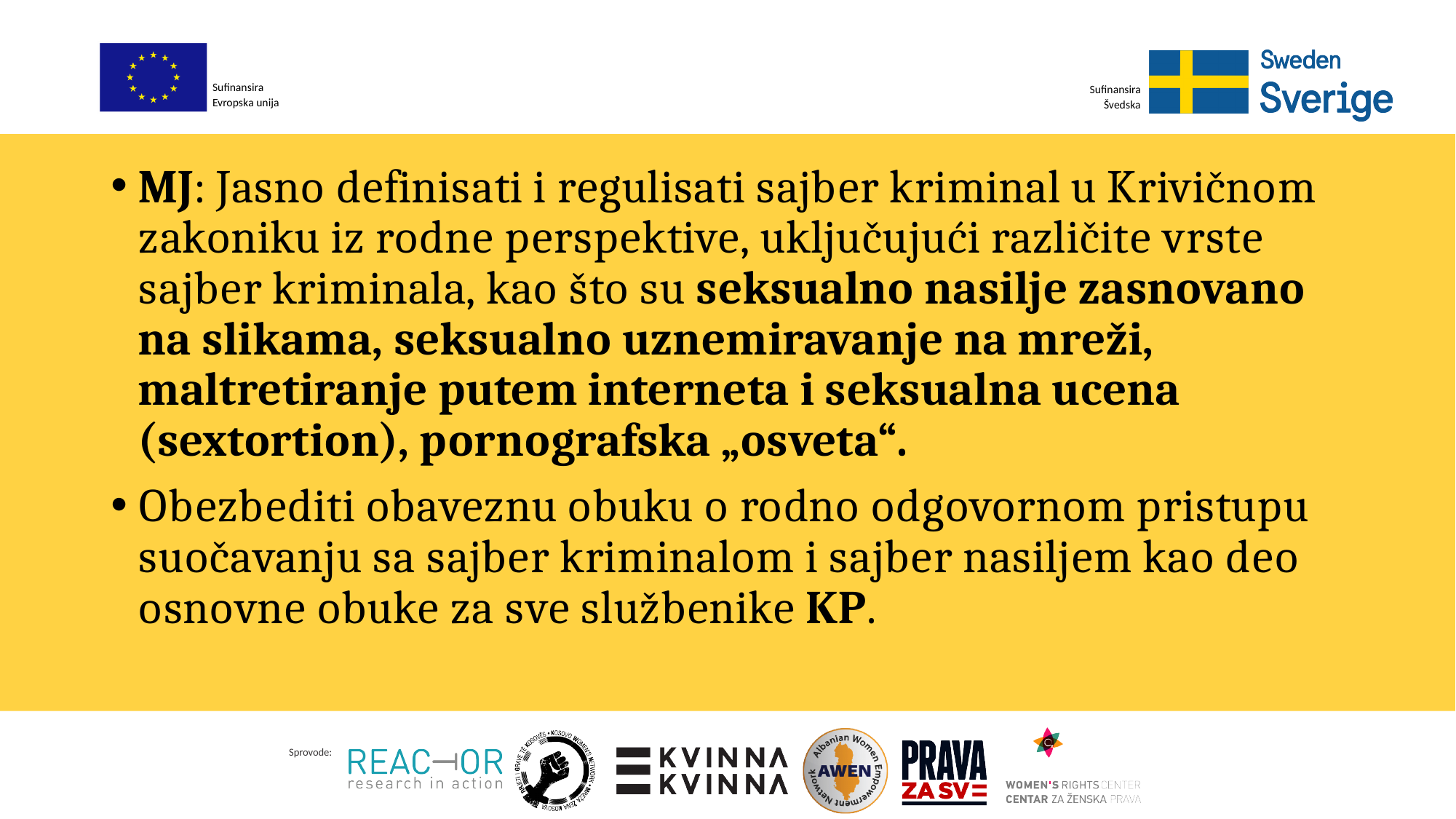

MJ: Jasno definisati i regulisati sajber kriminal u Krivičnom zakoniku iz rodne perspektive, uključujući različite vrste sajber kriminala, kao što su seksualno nasilje zasnovano na slikama, seksualno uznemiravanje na mreži, maltretiranje putem interneta i seksualna ucena (sextortion), pornografska „osveta“.
Obezbediti obaveznu obuku o rodno odgovornom pristupu suočavanju sa sajber kriminalom i sajber nasiljem kao deo osnovne obuke za sve službenike KP.